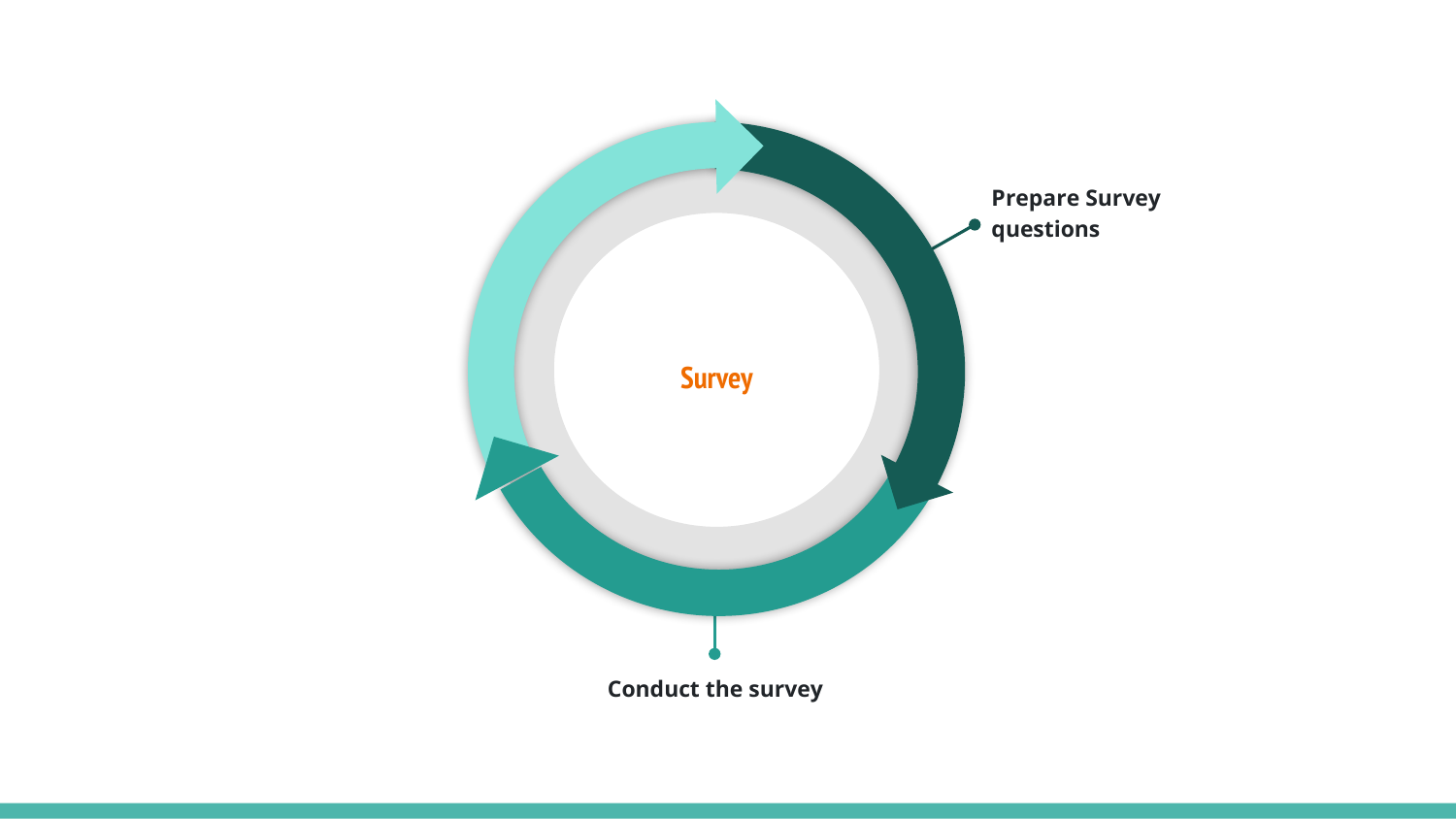

Prepare Survey questions
Survey

Conduct the survey